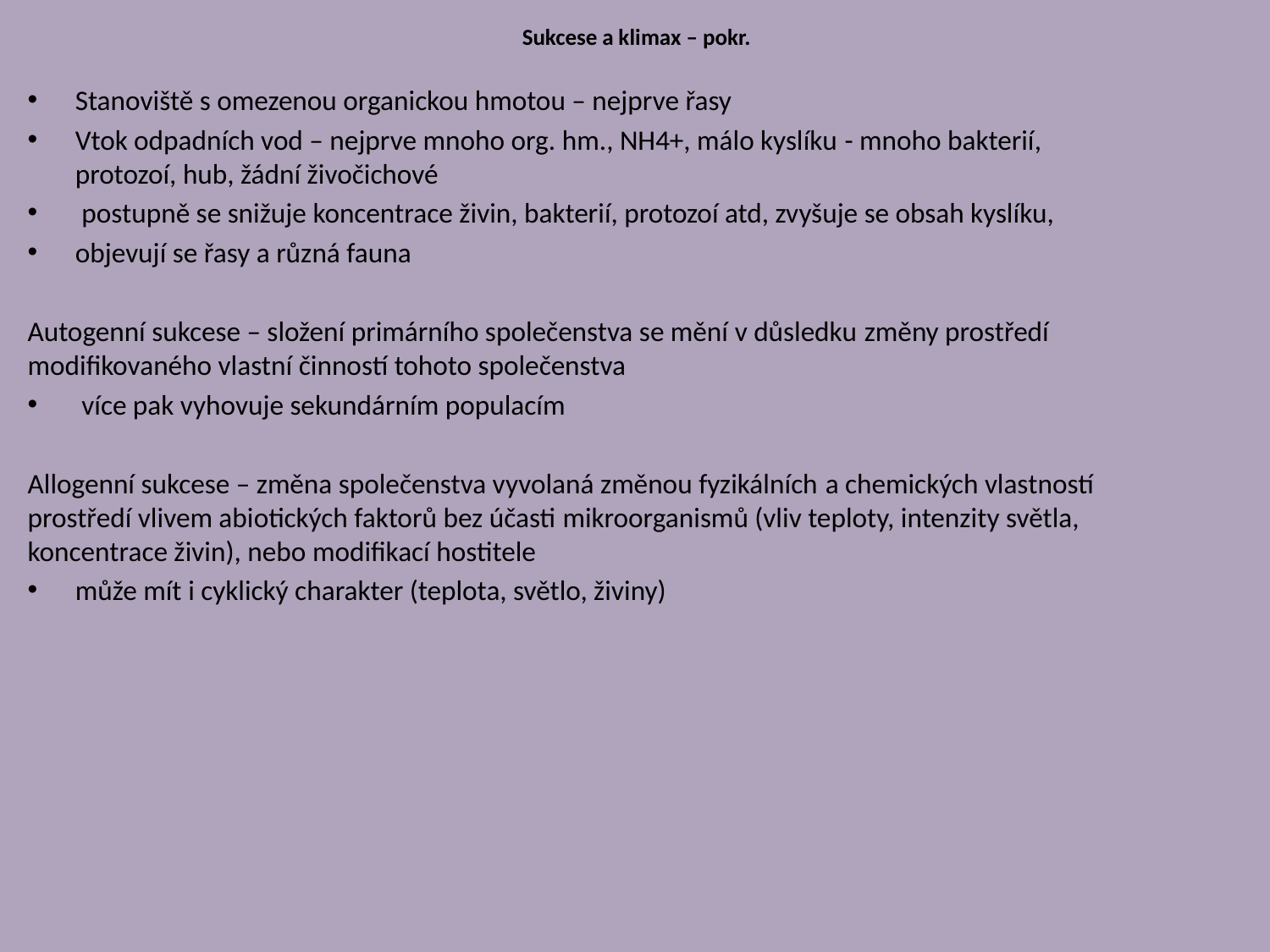

# Sukcese a klimax – pokr.
Stanoviště s omezenou organickou hmotou – nejprve řasy
Vtok odpadních vod – nejprve mnoho org. hm., NH4+, málo kyslíku - mnoho bakterií, protozoí, hub, žádní živočichové
 postupně se snižuje koncentrace živin, bakterií, protozoí atd, zvyšuje se obsah kyslíku,
objevují se řasy a různá fauna

Autogenní sukcese – složení primárního společenstva se mění v důsledku změny prostředí modifikovaného vlastní činností tohoto společenstva
 více pak vyhovuje sekundárním populacím

Allogenní sukcese – změna společenstva vyvolaná změnou fyzikálních a chemických vlastností prostředí vlivem abiotických faktorů bez účasti mikroorganismů (vliv teploty, intenzity světla, koncentrace živin), nebo modifikací hostitele
může mít i cyklický charakter (teplota, světlo, živiny)